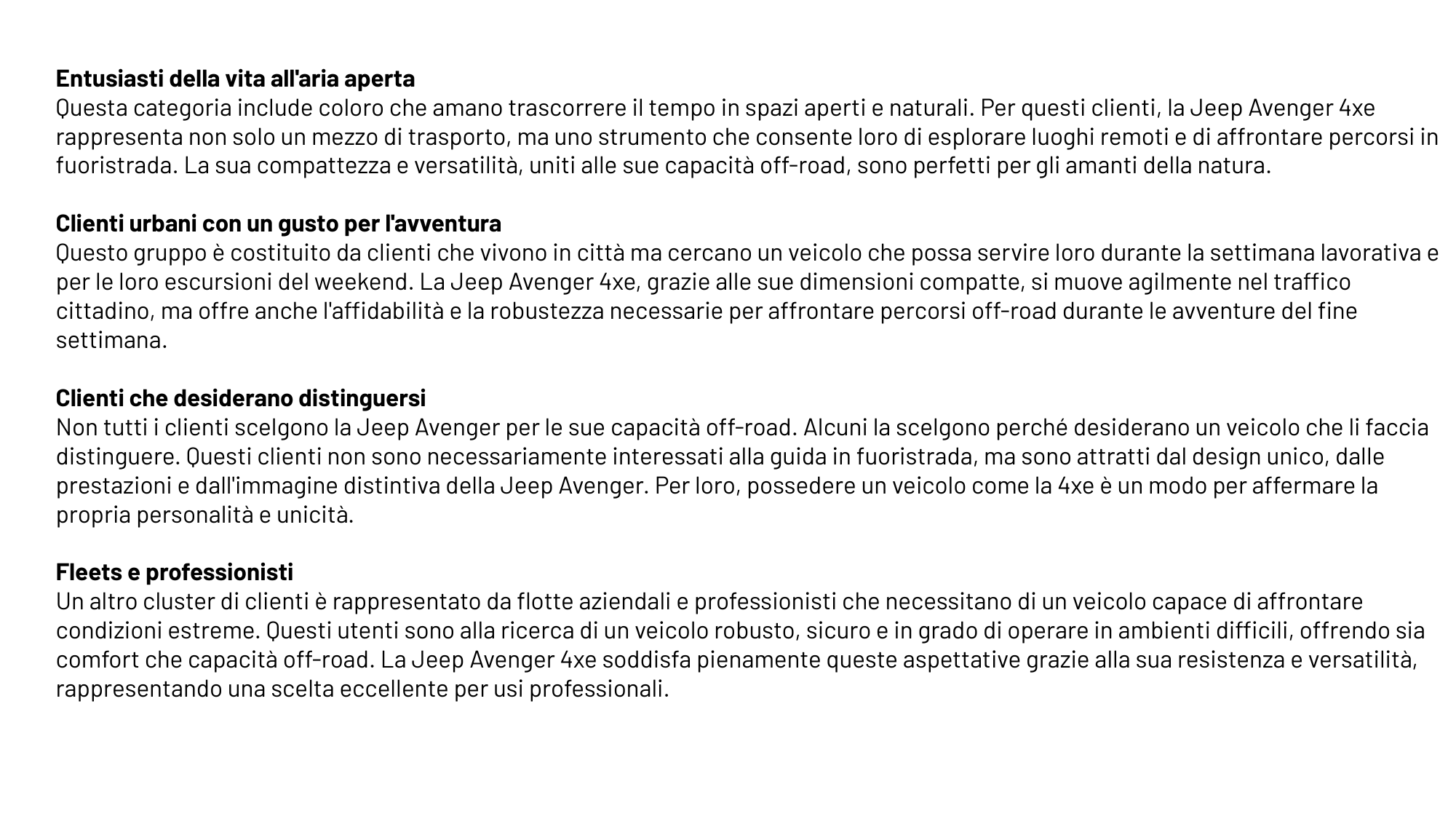

Entusiasti della vita all'aria aperta
Questa categoria include coloro che amano trascorrere il tempo in spazi aperti e naturali. Per questi clienti, la Jeep Avenger 4xe rappresenta non solo un mezzo di trasporto, ma uno strumento che consente loro di esplorare luoghi remoti e di affrontare percorsi in fuoristrada. La sua compattezza e versatilità, uniti alle sue capacità off-road, sono perfetti per gli amanti della natura.

Clienti urbani con un gusto per l'avventura
Questo gruppo è costituito da clienti che vivono in città ma cercano un veicolo che possa servire loro durante la settimana lavorativa e per le loro escursioni del weekend. La Jeep Avenger 4xe, grazie alle sue dimensioni compatte, si muove agilmente nel traffico cittadino, ma offre anche l'affidabilità e la robustezza necessarie per affrontare percorsi off-road durante le avventure del fine settimana.

Clienti che desiderano distinguersi
Non tutti i clienti scelgono la Jeep Avenger per le sue capacità off-road. Alcuni la scelgono perché desiderano un veicolo che li faccia distinguere. Questi clienti non sono necessariamente interessati alla guida in fuoristrada, ma sono attratti dal design unico, dalle prestazioni e dall'immagine distintiva della Jeep Avenger. Per loro, possedere un veicolo come la 4xe è un modo per affermare la propria personalità e unicità.

Fleets e professionisti
Un altro cluster di clienti è rappresentato da flotte aziendali e professionisti che necessitano di un veicolo capace di affrontare condizioni estreme. Questi utenti sono alla ricerca di un veicolo robusto, sicuro e in grado di operare in ambienti difficili, offrendo sia comfort che capacità off-road. La Jeep Avenger 4xe soddisfa pienamente queste aspettative grazie alla sua resistenza e versatilità, rappresentando una scelta eccellente per usi professionali.